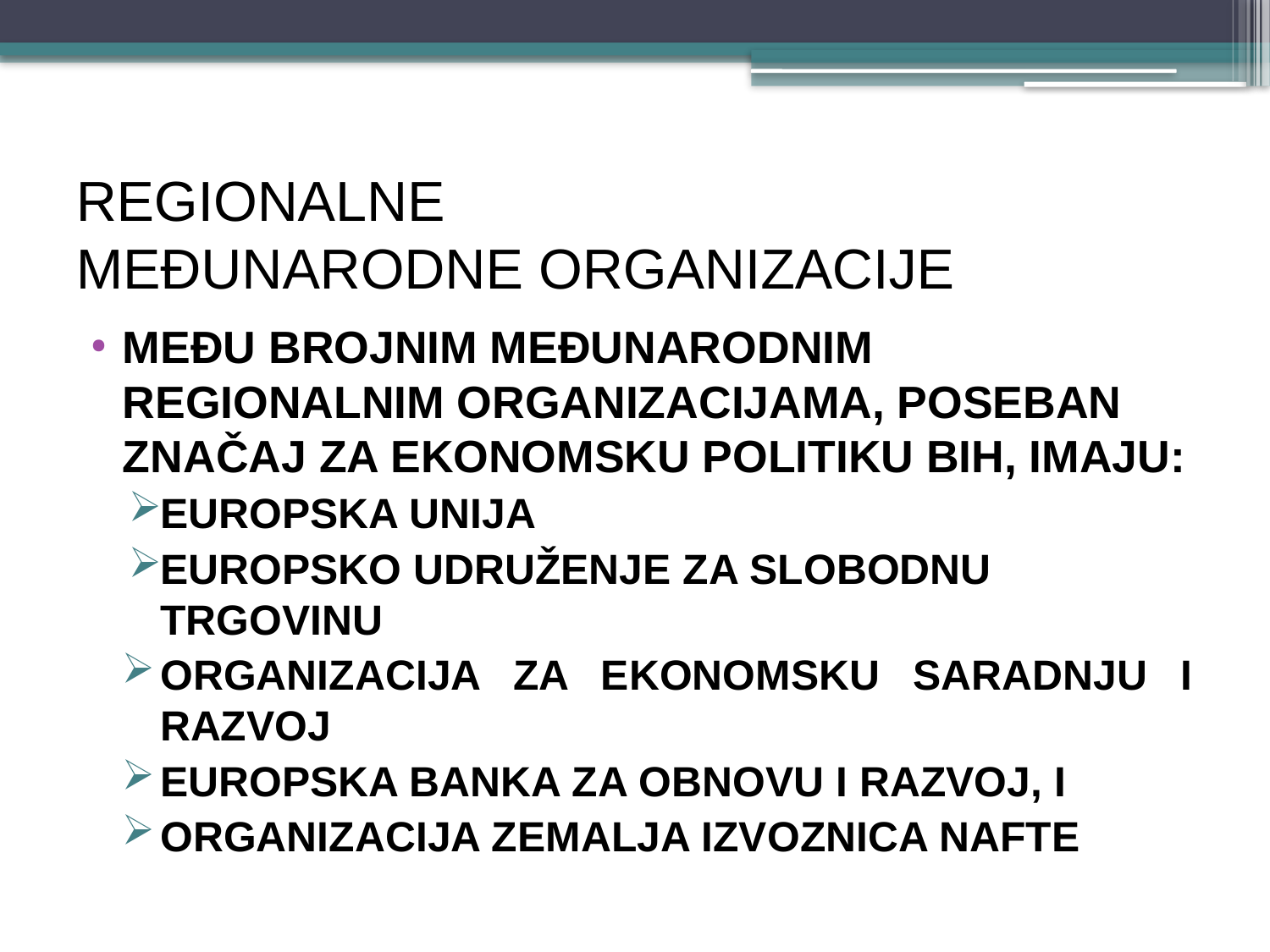

# REGIONALNE MEĐUNARODNE ORGANIZACIJE
MEĐU BROJNIM MEĐUNARODNIM REGIONALNIM ORGANIZACIJAMA, POSEBAN ZNAČAJ ZA EKONOMSKU POLITIKU BIH, IMAJU:
EUROPSKA UNIJA
EUROPSKO UDRUŽENJE ZA SLOBODNU TRGOVINU
Organizacija za ekonomsku saradnju i razvoj
EUROPSKA BANKA ZA OBNOVU I RAZVOJ, i
Organizacija zemalja izvoznica nafte